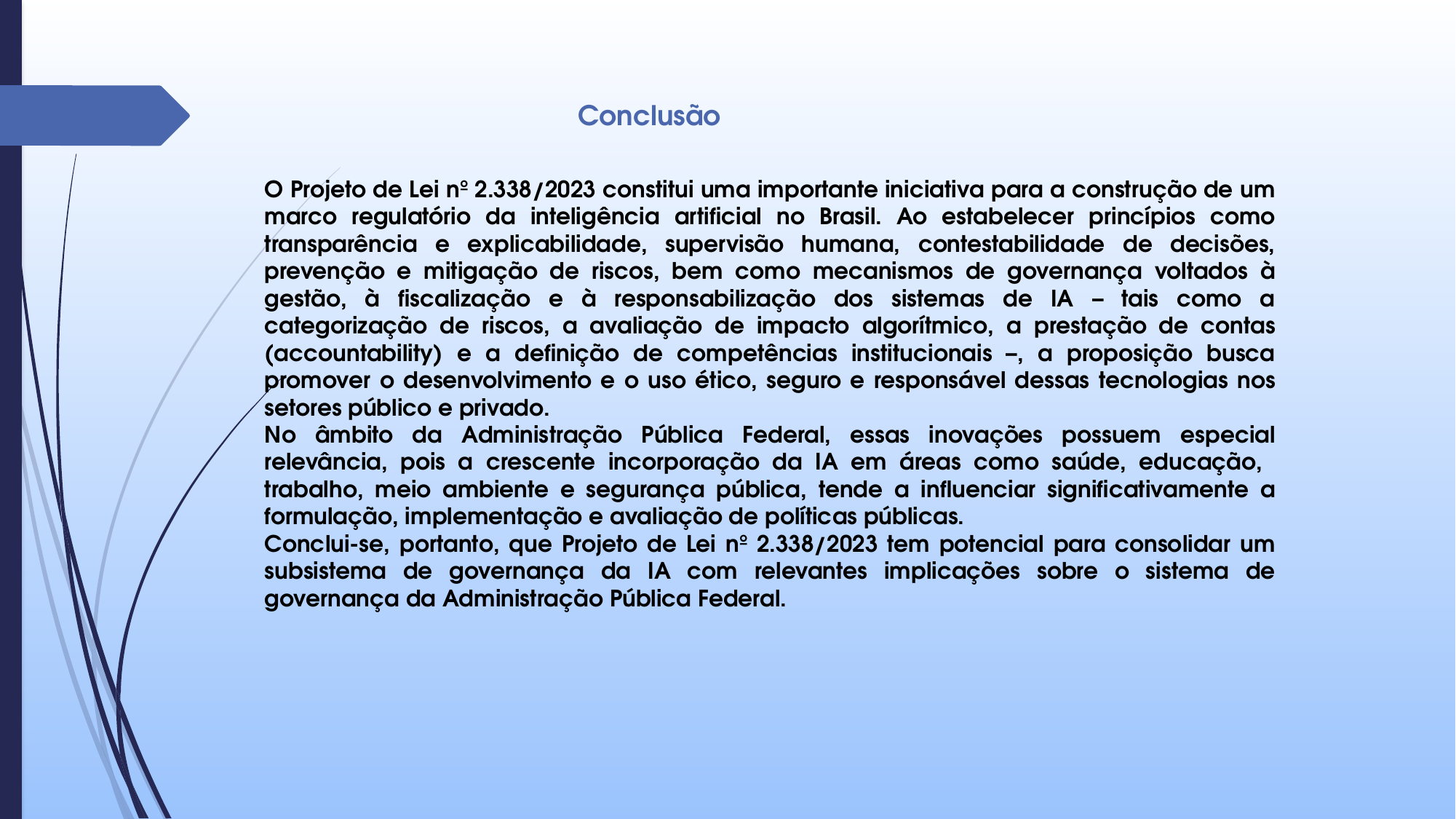

Conclusão

O Projeto de Lei nº 2.338/2023 constitui uma importante iniciativa para a construção de um marco regulatório da inteligência artificial no Brasil. Ao estabelecer princípios como transparência e explicabilidade, supervisão humana, contestabilidade de decisões, prevenção e mitigação de riscos, bem como mecanismos de governança voltados à gestão, à fiscalização e à responsabilização dos sistemas de IA – tais como a categorização de riscos, a avaliação de impacto algorítmico, a prestação de contas (accountability) e a definição de competências institucionais –, a proposição busca promover o desenvolvimento e o uso ético, seguro e responsável dessas tecnologias nos setores público e privado.
No âmbito da Administração Pública Federal, essas inovações possuem especial relevância, pois a crescente incorporação da IA em áreas como saúde, educação,  trabalho, meio ambiente e segurança pública, tende a influenciar significativamente a formulação, implementação e avaliação de políticas públicas.
Conclui-se, portanto, que Projeto de Lei nº 2.338/2023 tem potencial para consolidar um subsistema de governança da IA com relevantes implicações sobre o sistema de governança da Administração Pública Federal.